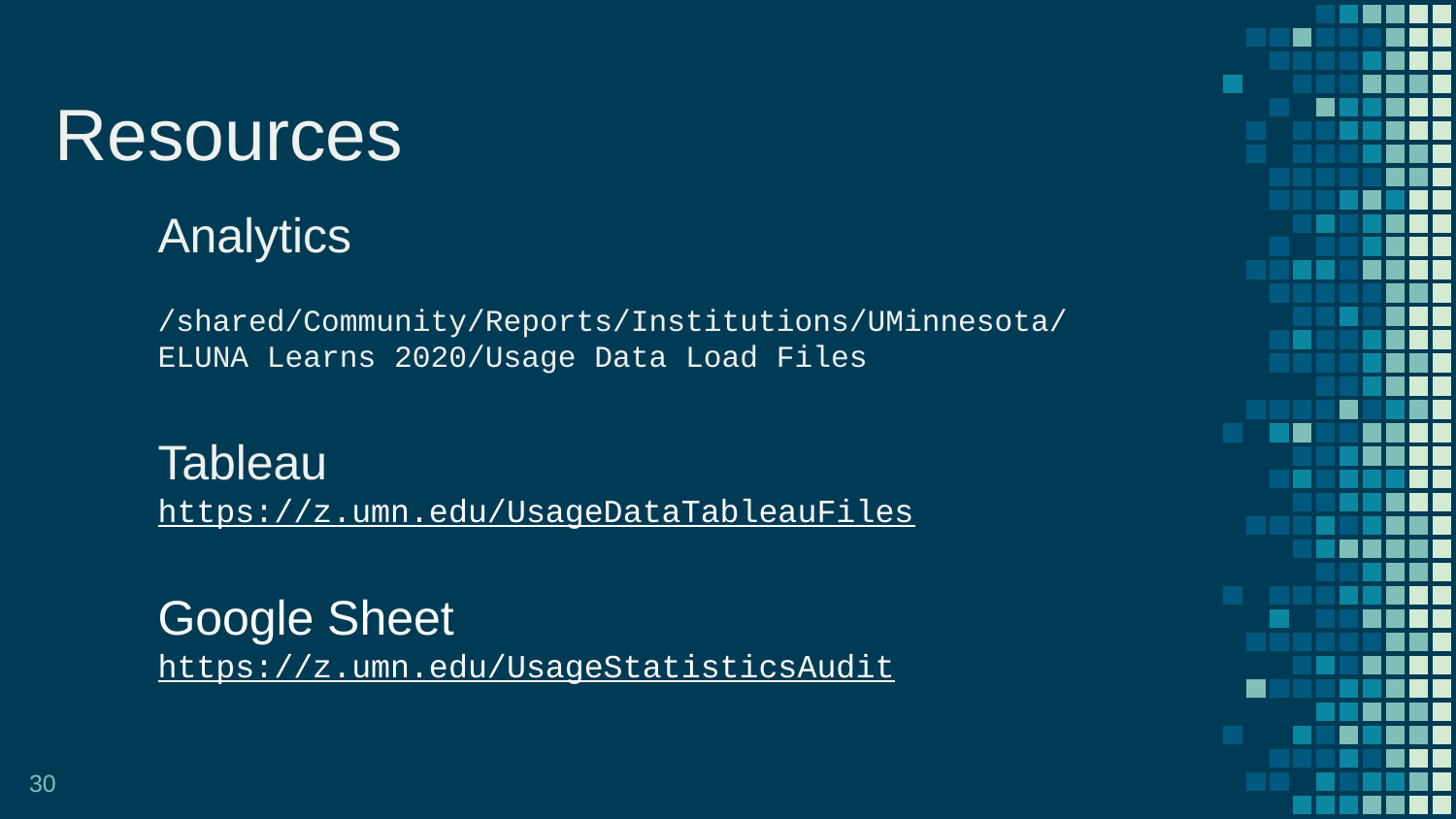

Resources
Analytics
/shared/Community/Reports/Institutions/UMinnesota/
ELUNA Learns 2020/Usage Data Load Files
Tableau
https://z.umn.edu/UsageDataTableauFiles
Google Sheet
https://z.umn.edu/UsageStatisticsAudit
30